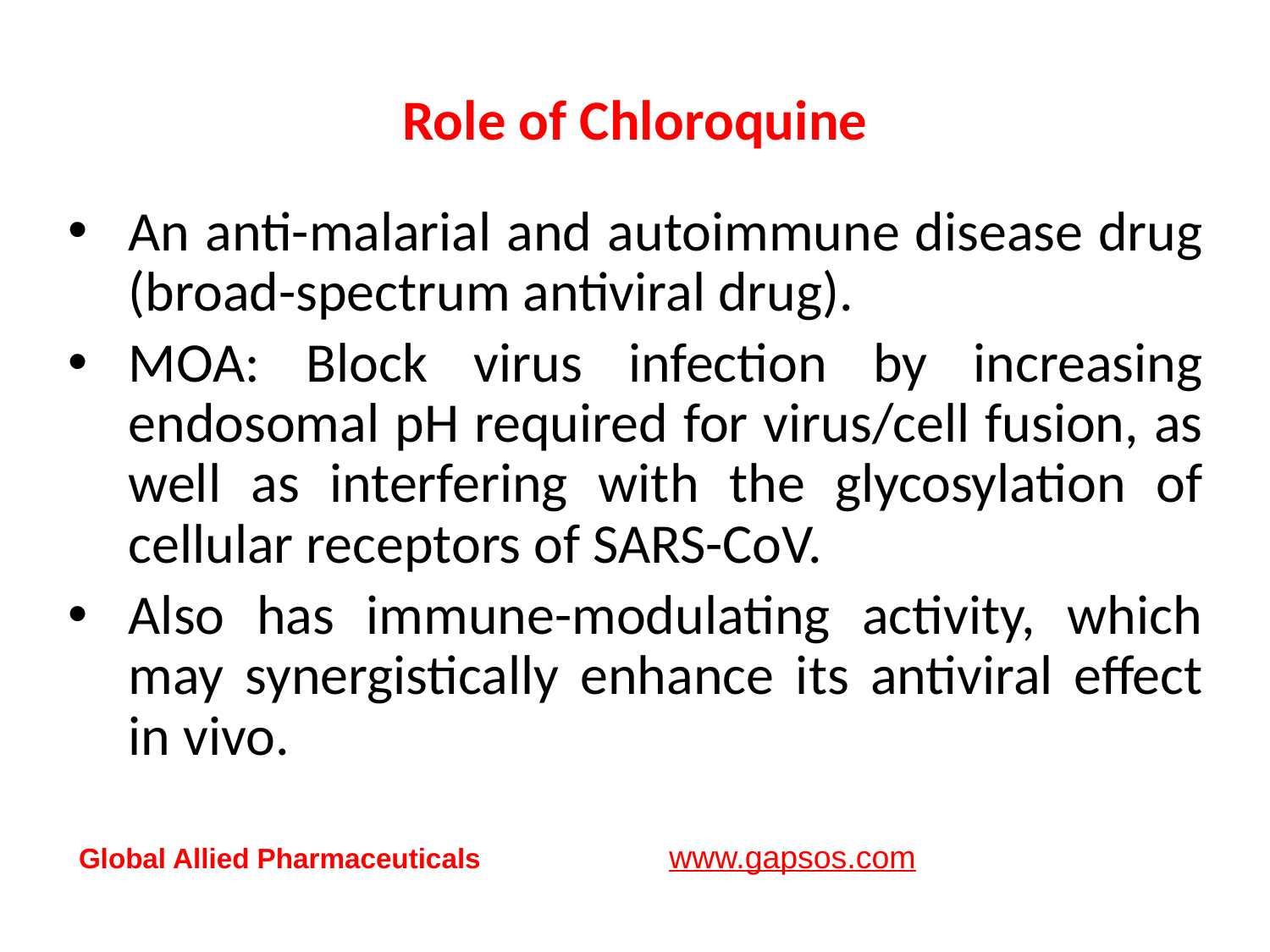

# Role of Chloroquine
An anti-malarial and autoimmune disease drug (broad-spectrum antiviral drug).
MOA: Block virus infection by increasing endosomal pH required for virus/cell fusion, as well as interfering with the glycosylation of cellular receptors of SARS-CoV.
Also has immune-modulating activity, which may synergistically enhance its antiviral effect in vivo.

Global Allied Pharmaceuticals                        www.gapsos.com